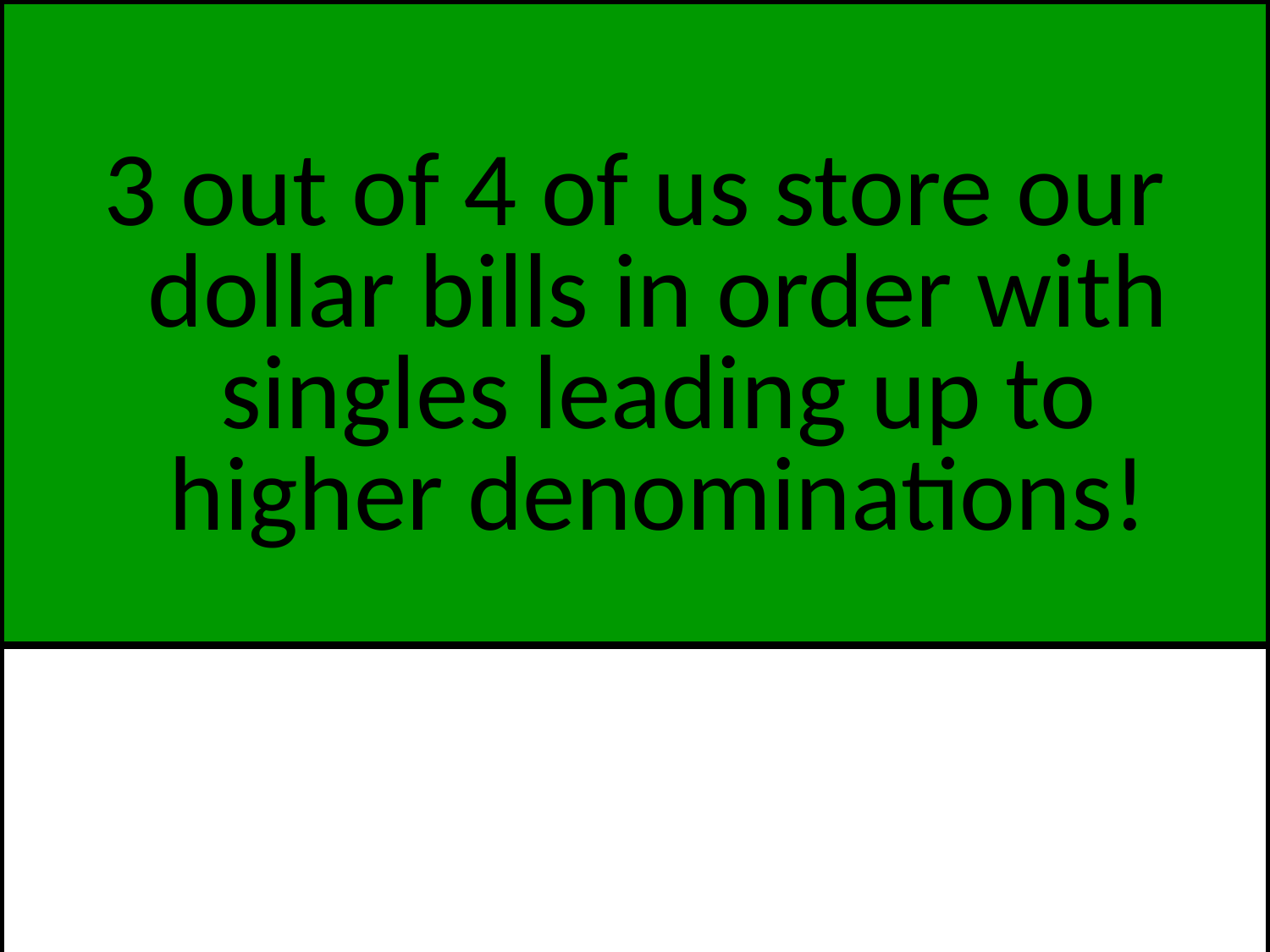

3 out of 4 of us store our dollar bills in order with singles leading up to higher denominations!